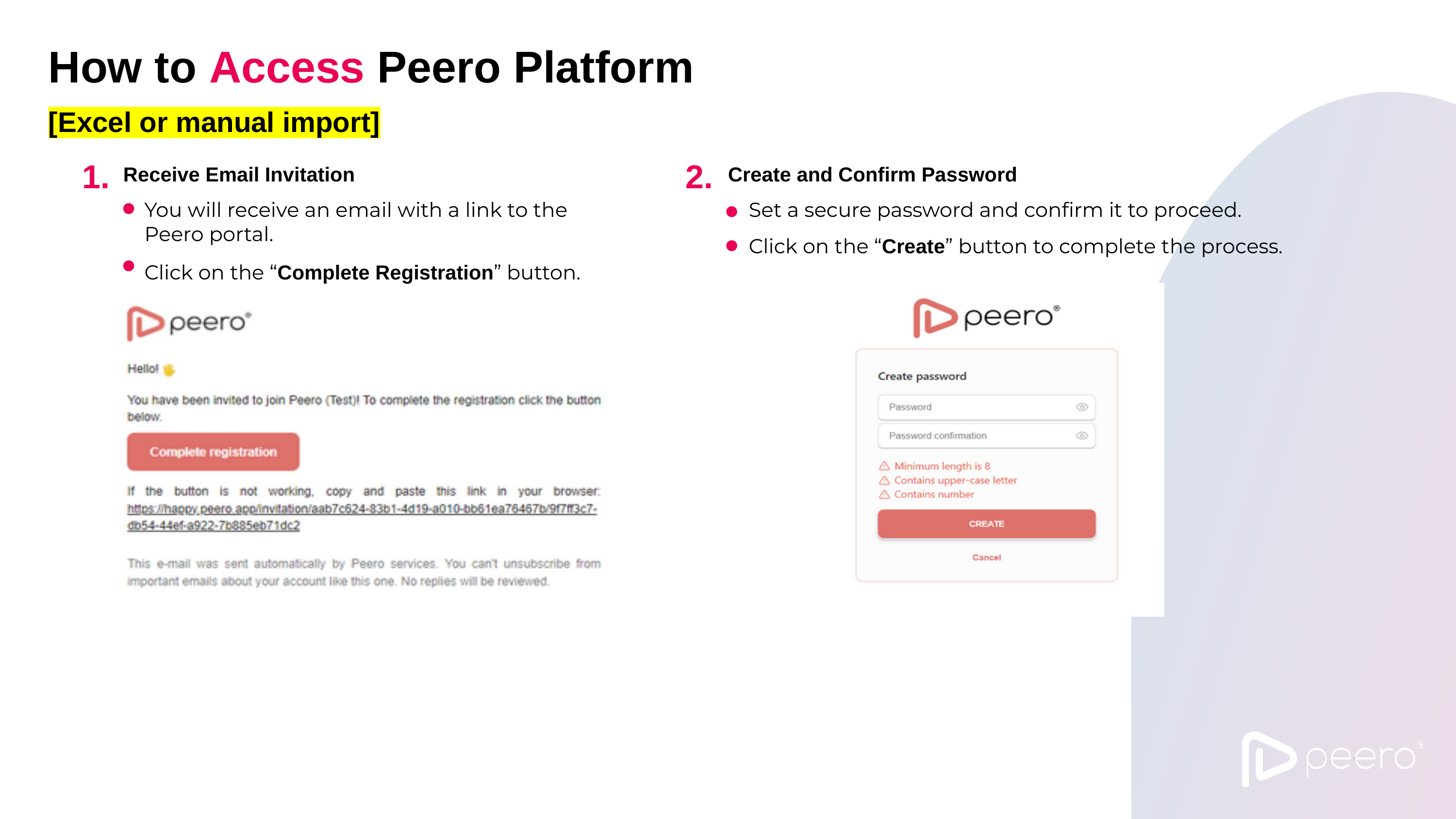

How to Access Peero Platform [Excel or manual import]
1.
2.
Receive Email Invitation
Create and Confirm Password
You will receive an email with a link to the Peero portal.
Set a secure password and confirm it to proceed.

Click on the “Create” button to complete the process.

Click on the “Complete Registration” button.